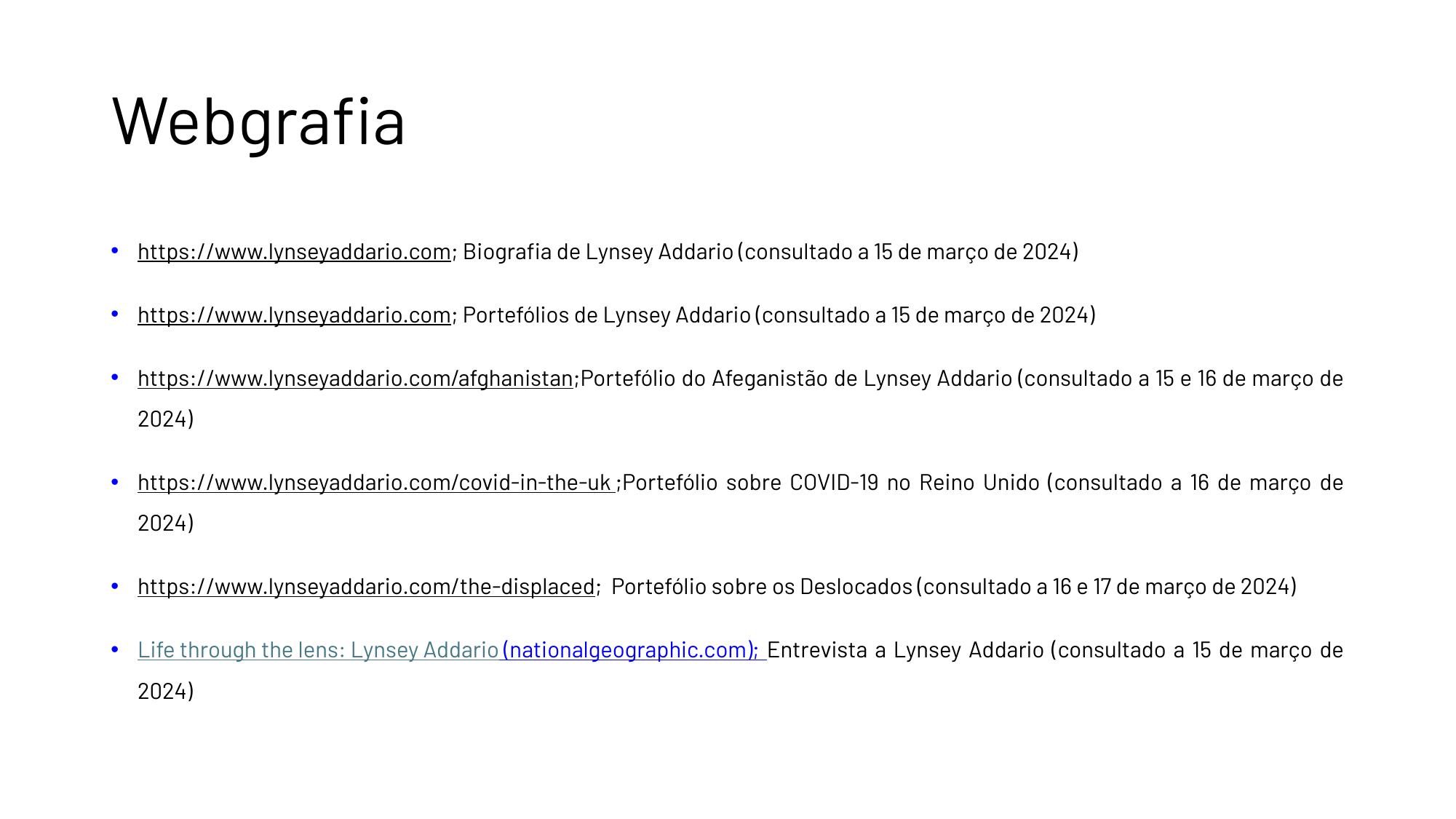

# Webgrafia
https://www.lynseyaddario.com; Biografia de Lynsey Addario (consultado a 15 de março de 2024)
https://www.lynseyaddario.com; Portefólios de Lynsey Addario (consultado a 15 de março de 2024)
https://www.lynseyaddario.com/afghanistan;Portefólio do Afeganistão de Lynsey Addario (consultado a 15 e 16 de março de 2024)
https://www.lynseyaddario.com/covid-in-the-uk ;Portefólio sobre COVID-19 no Reino Unido (consultado a 16 de março de 2024)
https://www.lynseyaddario.com/the-displaced;  Portefólio sobre os Deslocados (consultado a 16 e 17 de março de 2024)
Life through the lens: Lynsey Addario (nationalgeographic.com); Entrevista a Lynsey Addario (consultado a 15 de março de 2024)